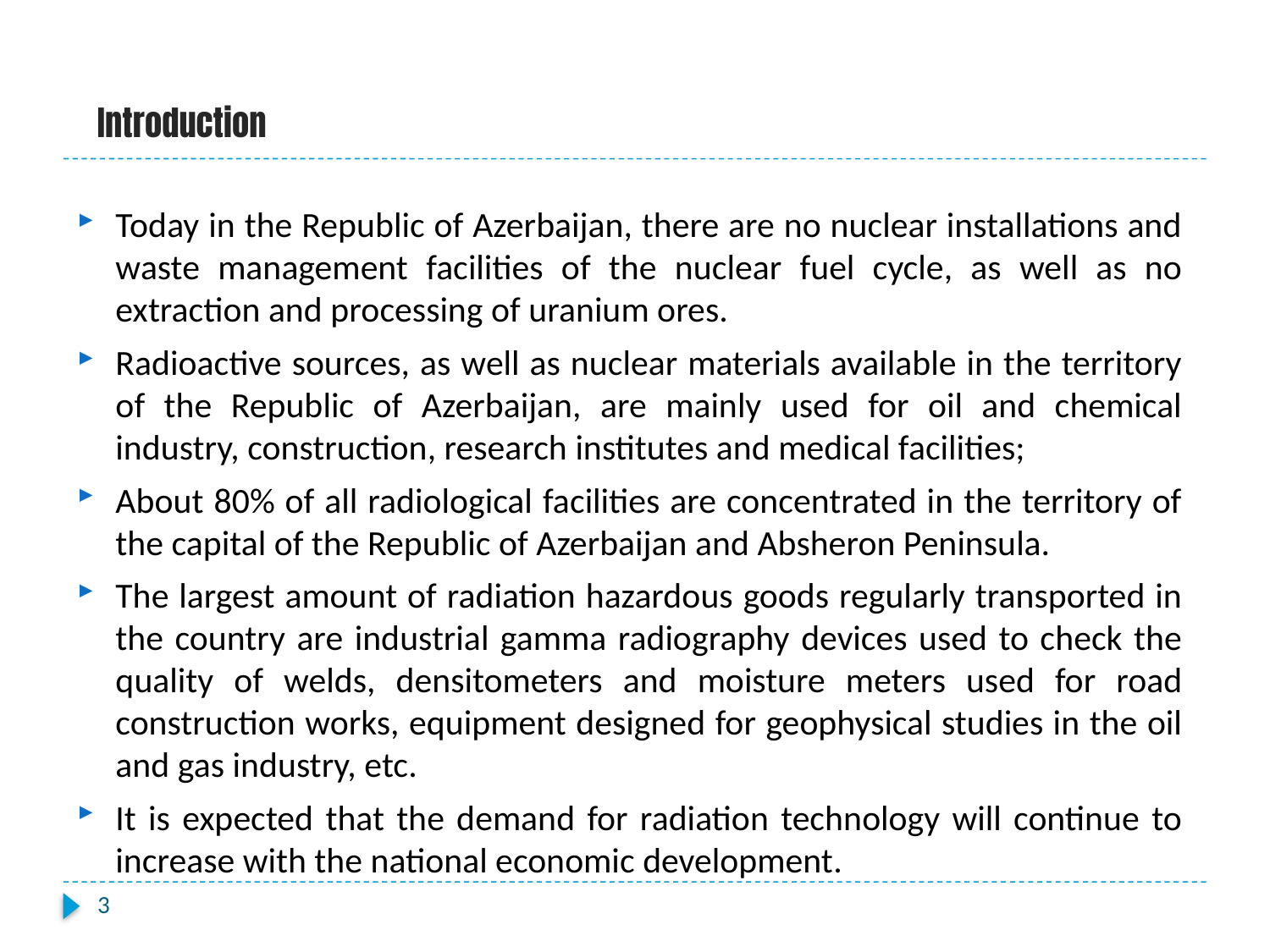

# Introduction
Today in the Republic of Azerbaijan, there are no nuclear installations and waste management facilities of the nuclear fuel cycle, as well as no extraction and processing of uranium ores.
Radioactive sources, as well as nuclear materials available in the territory of the Republic of Azerbaijan, are mainly used for oil and chemical industry, construction, research institutes and medical facilities;
About 80% of all radiological facilities are concentrated in the territory of the capital of the Republic of Azerbaijan and Absheron Peninsula.
The largest amount of radiation hazardous goods regularly transported in the country are industrial gamma radiography devices used to check the quality of welds, densitometers and moisture meters used for road construction works, equipment designed for geophysical studies in the oil and gas industry, etc.
It is expected that the demand for radiation technology will continue to increase with the national economic development.
3